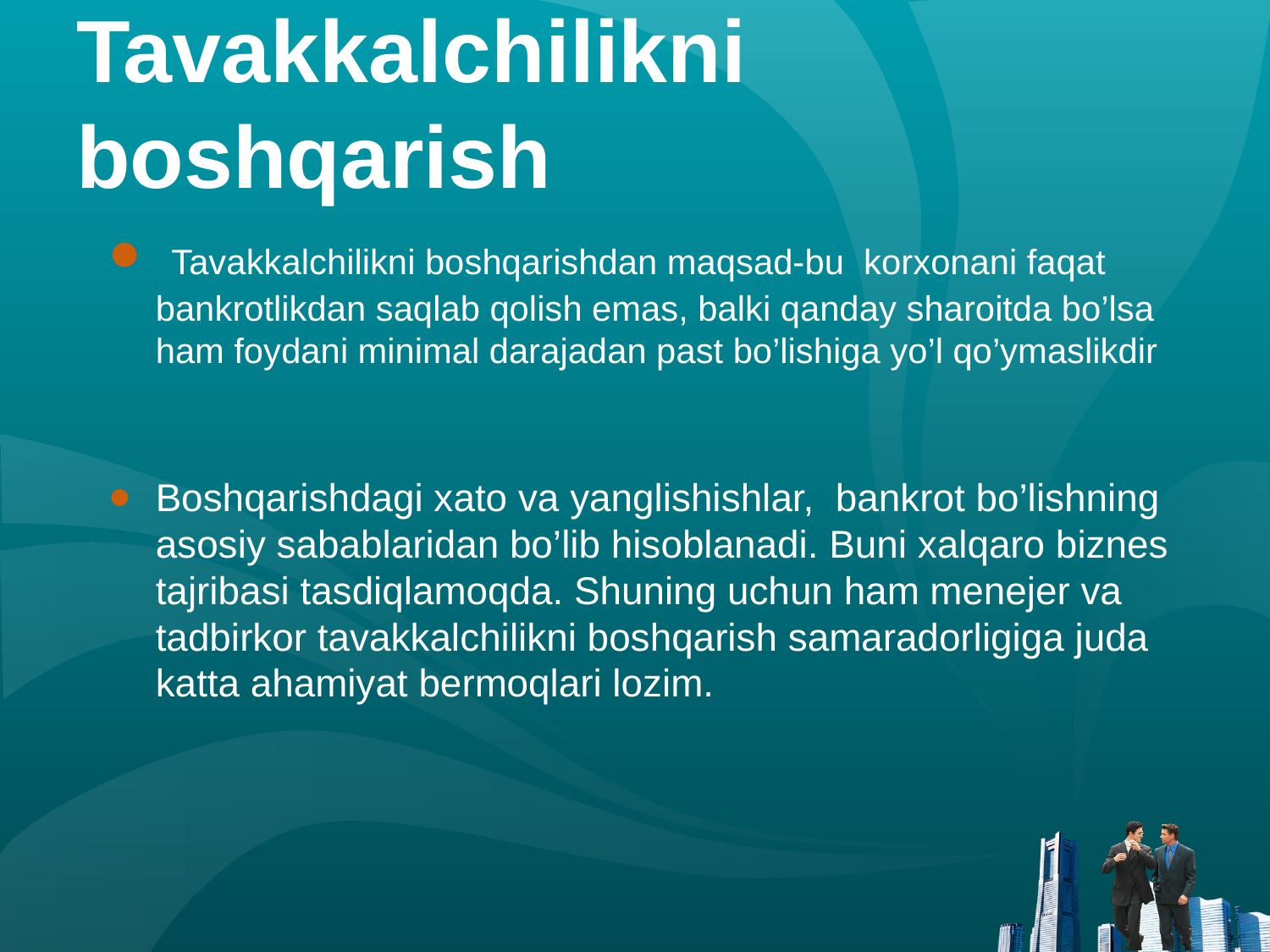

# Tavakkalchilikni boshqarish
 Tavakkalchilikni boshqarishdan maqsad-bu  korxonani faqat bankrotlikdan saqlab qolish emas, balki qanday sharoitda bo’lsa ham foydani minimal darajadan past bo’lishiga yo’l qo’ymaslikdir

Boshqarishdagi xato va yanglishishlar,  bankrot bo’lishning asosiy sabablaridan bo’lib hisoblanadi. Buni xalqaro biznes tajribasi tasdiqlamoqda. Shuning uchun ham menejer va tadbirkor tavakkalchilikni boshqarish samaradorligiga juda katta ahamiyat bermoqlari lozim.